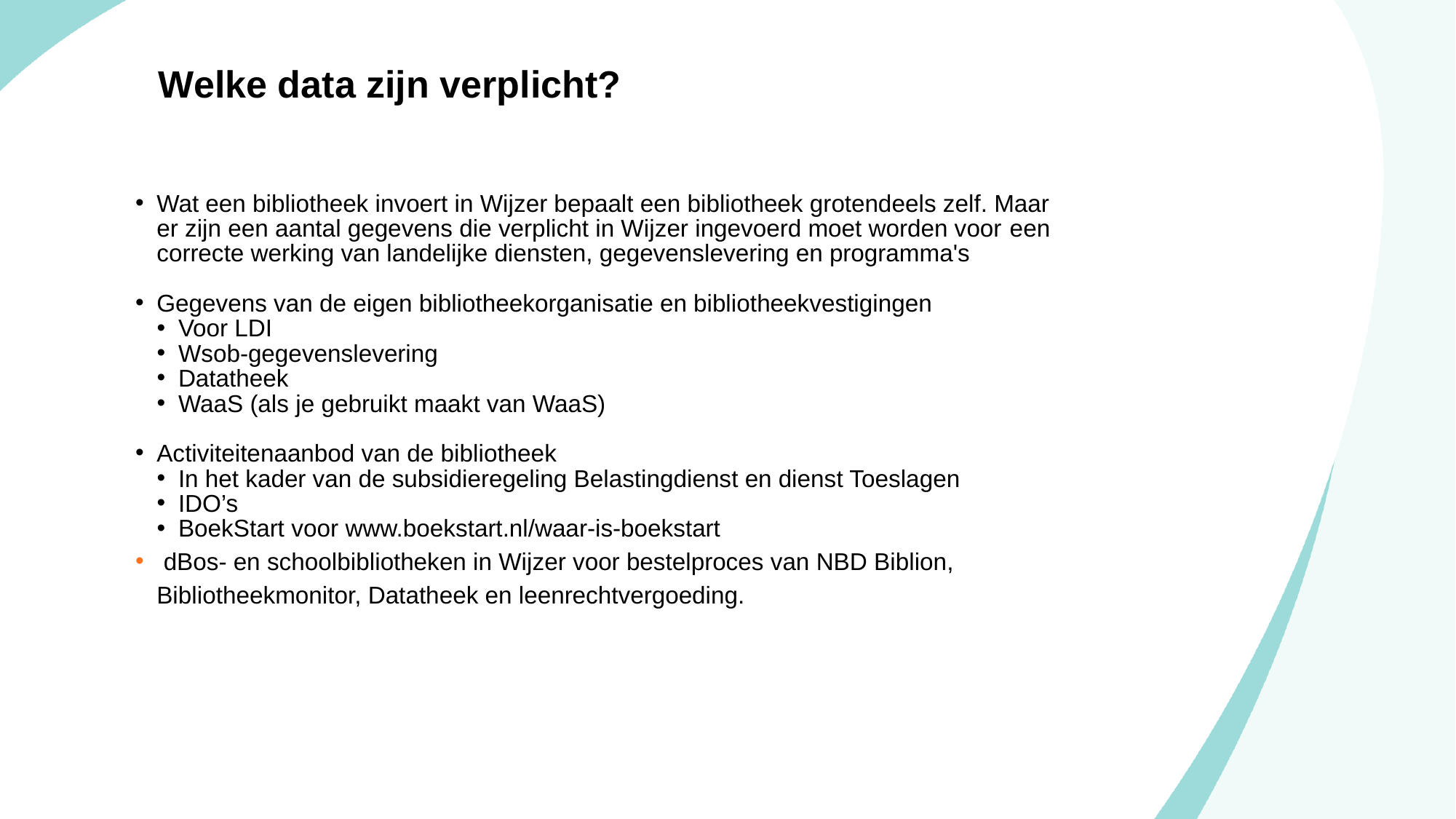

Welke data zijn verplicht?
Wat een bibliotheek invoert in Wijzer bepaalt een bibliotheek grotendeels zelf. Maar er zijn een aantal gegevens die verplicht in Wijzer ingevoerd moet worden voor een correcte werking van landelijke diensten, gegevenslevering en programma's

Gegevens van de eigen bibliotheekorganisatie en bibliotheekvestigingen​
Voor LDI​
Wsob-gegevenslevering​
Datatheek​
WaaS (als je gebruikt maakt van WaaS)

Activiteitenaanbod van de bibliotheek​
In het kader van de subsidieregeling Belastingdienst en dienst Toeslagen​
IDO’s​
BoekStart​ voor www.boekstart.nl/waar-is-boekstart
 dBos- en schoolbibliotheken in Wijzer voor bestelproces van NBD Biblion, Bibliotheekmonitor, Datatheek en leenrechtvergoeding.